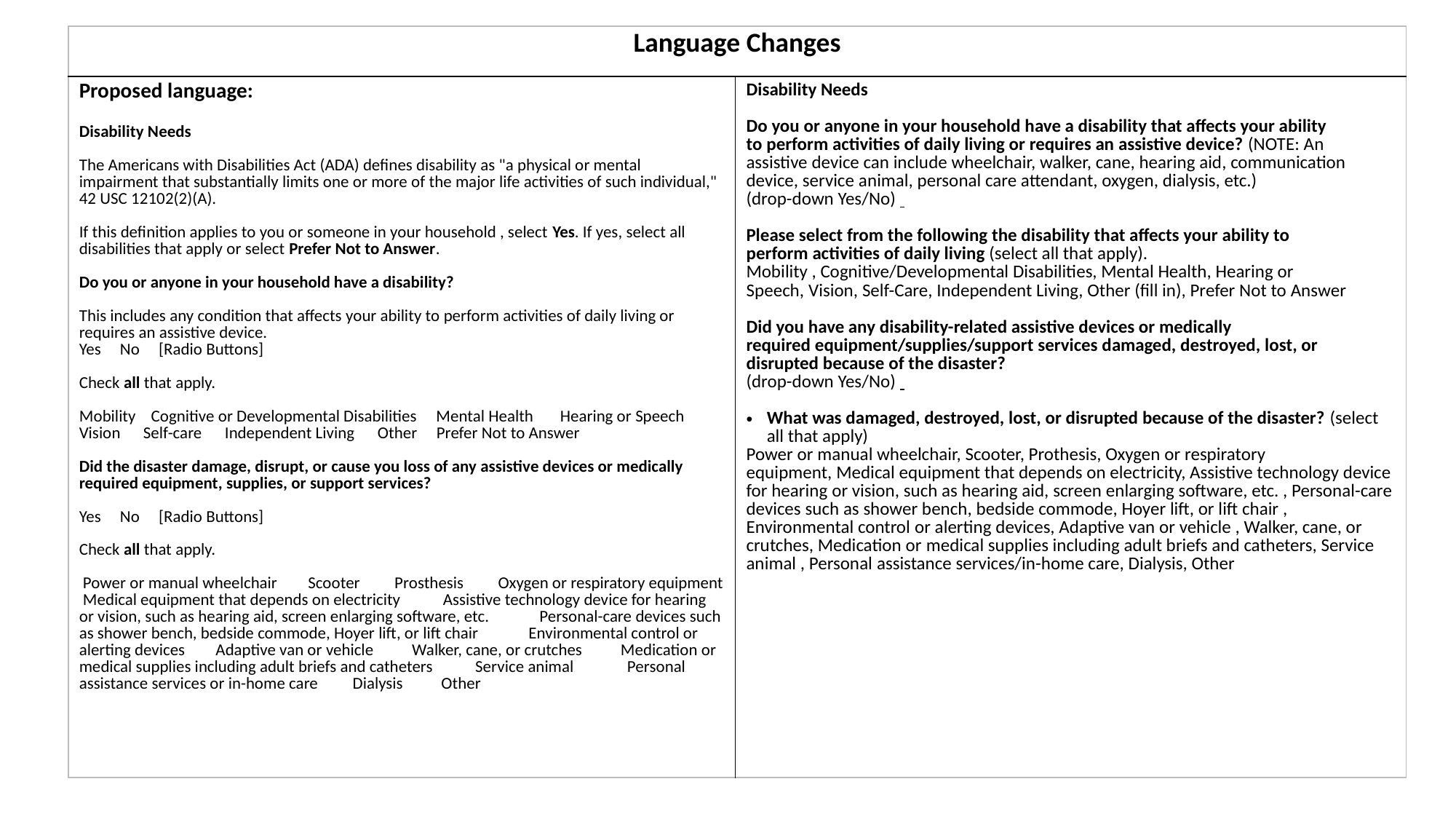

| Language Changes |  |
| --- | --- |
| Proposed language: Disability Needs The Americans with Disabilities Act (ADA) defines disability as "a physical or mental impairment that substantially limits one or more of the major life activities of such individual," 42 USC 12102(2)(A).  If this definition applies to you or someone in your household , select Yes. If yes, select all disabilities that apply or select Prefer Not to Answer. Do you or anyone in your household have a disability? This includes any condition that affects your ability to perform activities of daily living or requires an assistive device.  Yes     No     [Radio Buttons] Check all that apply.  Mobility    Cognitive or Developmental Disabilities     Mental Health       Hearing or Speech  Vision      Self-care      Independent Living      Other     Prefer Not to Answer Did the disaster damage, disrupt, or cause you loss of any assistive devices or medically required equipment, supplies, or support services? Yes     No     [Radio Buttons] Check all that apply.   Power or manual wheelchair        Scooter         Prosthesis         Oxygen or respiratory equipment  Medical equipment that depends on electricity           Assistive technology device for hearing or vision, such as hearing aid, screen enlarging software, etc.             Personal-care devices such as shower bench, bedside commode, Hoyer lift, or lift chair             Environmental control or alerting devices        Adaptive van or vehicle          Walker, cane, or crutches          Medication or medical supplies including adult briefs and catheters           Service animal              Personal assistance services or in-home care         Dialysis          Other | Disability Needs Do you or anyone in your household have a disability that affects your ability to perform activities of daily living or requires an assistive device? (NOTE: An assistive device can include wheelchair, walker, cane, hearing aid, communication device, service animal, personal care attendant, oxygen, dialysis, etc.) (drop-down Yes/No)   Please select from the following the disability that affects your ability to perform activities of daily living (select all that apply).  Mobility , Cognitive/Developmental Disabilities, Mental Health, Hearing or Speech, Vision, Self-Care, Independent Living, Other (fill in), Prefer Not to Answer Did you have any disability-related assistive devices or medically required equipment/supplies/support services damaged, destroyed, lost, or disrupted because of the disaster?  (drop-down Yes/No)   What was damaged, destroyed, lost, or disrupted because of the disaster? (select all that apply) Power or manual wheelchair, Scooter, Prothesis, Oxygen or respiratory equipment, Medical equipment that depends on electricity, Assistive technology device for hearing or vision, such as hearing aid, screen enlarging software, etc. , Personal-care devices such as shower bench, bedside commode, Hoyer lift, or lift chair , Environmental control or alerting devices, Adaptive van or vehicle , Walker, cane, or crutches, Medication or medical supplies including adult briefs and catheters, Service animal , Personal assistance services/in-home care, Dialysis, Other |